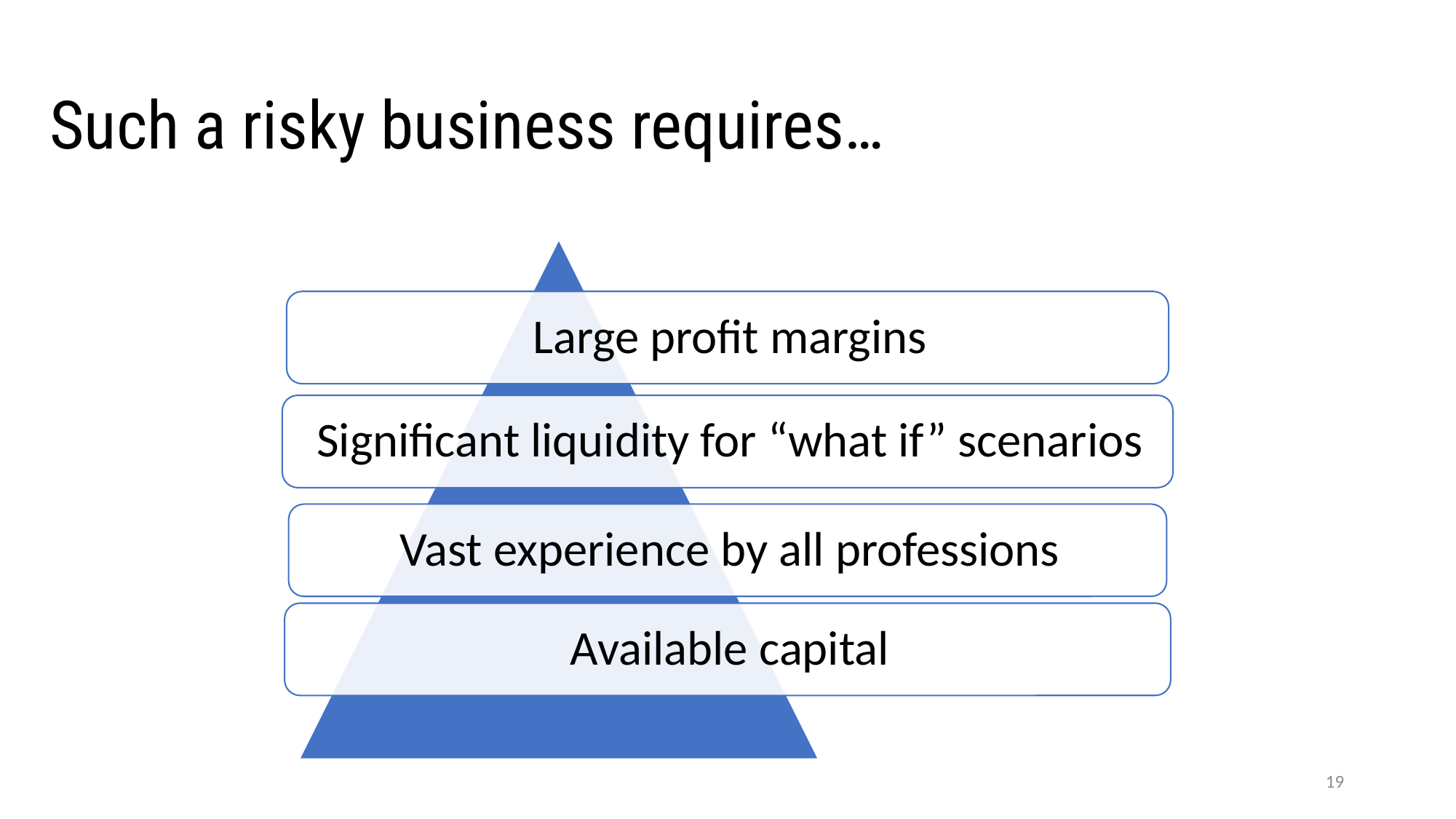

# Such a risky business requires…
Large profit margins
Significant liquidity for “what if” scenarios
Vast experience by all professions
Available capital
19